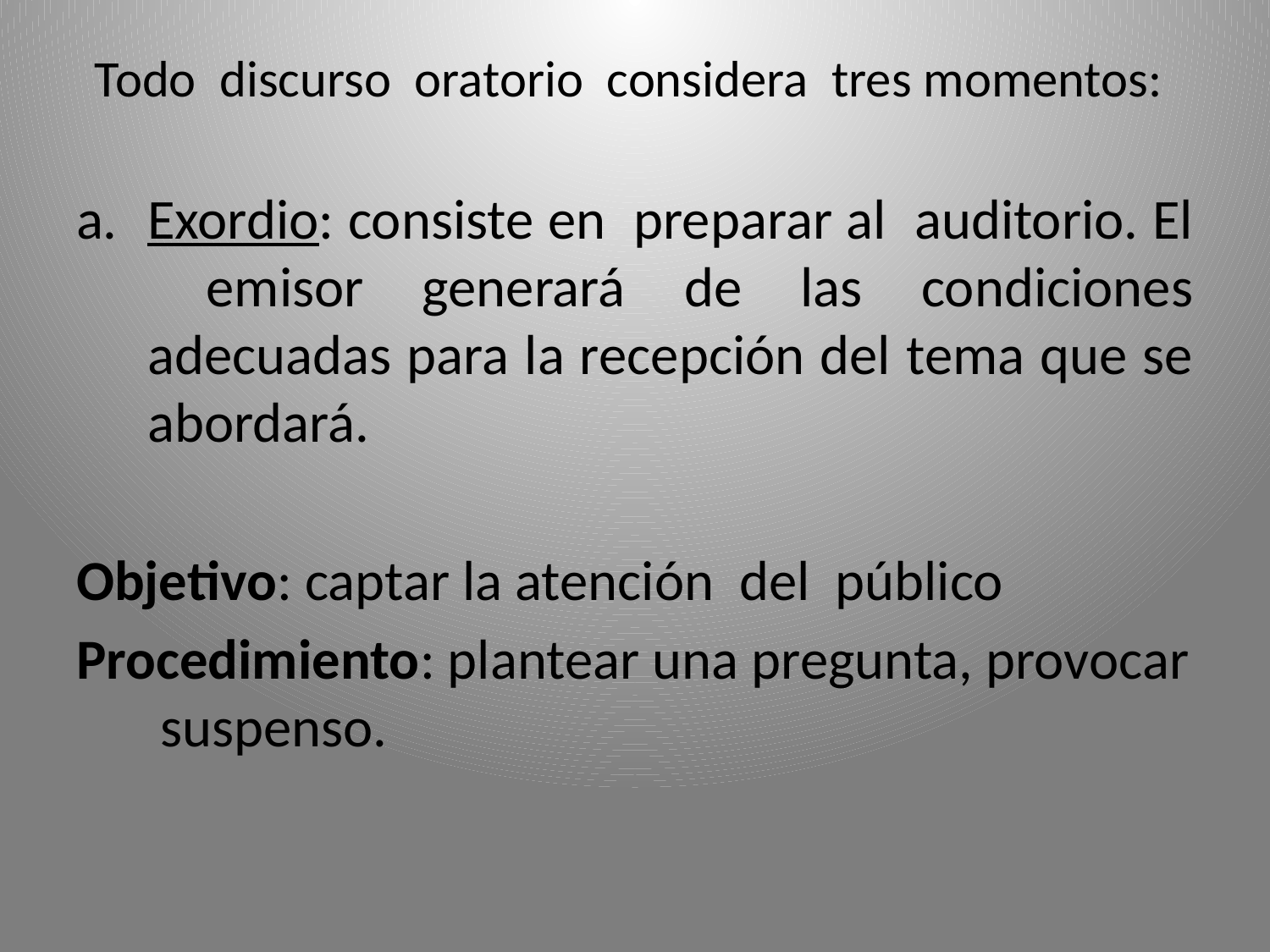

# Todo  discurso  oratorio  considera  tres momentos:
Exordio: consiste en  preparar al  auditorio. El  emisor generará de las condiciones adecuadas para la recepción del tema que se abordará.

Objetivo: captar la atención  del  público
Procedimiento: plantear una pregunta, provocar  suspenso.